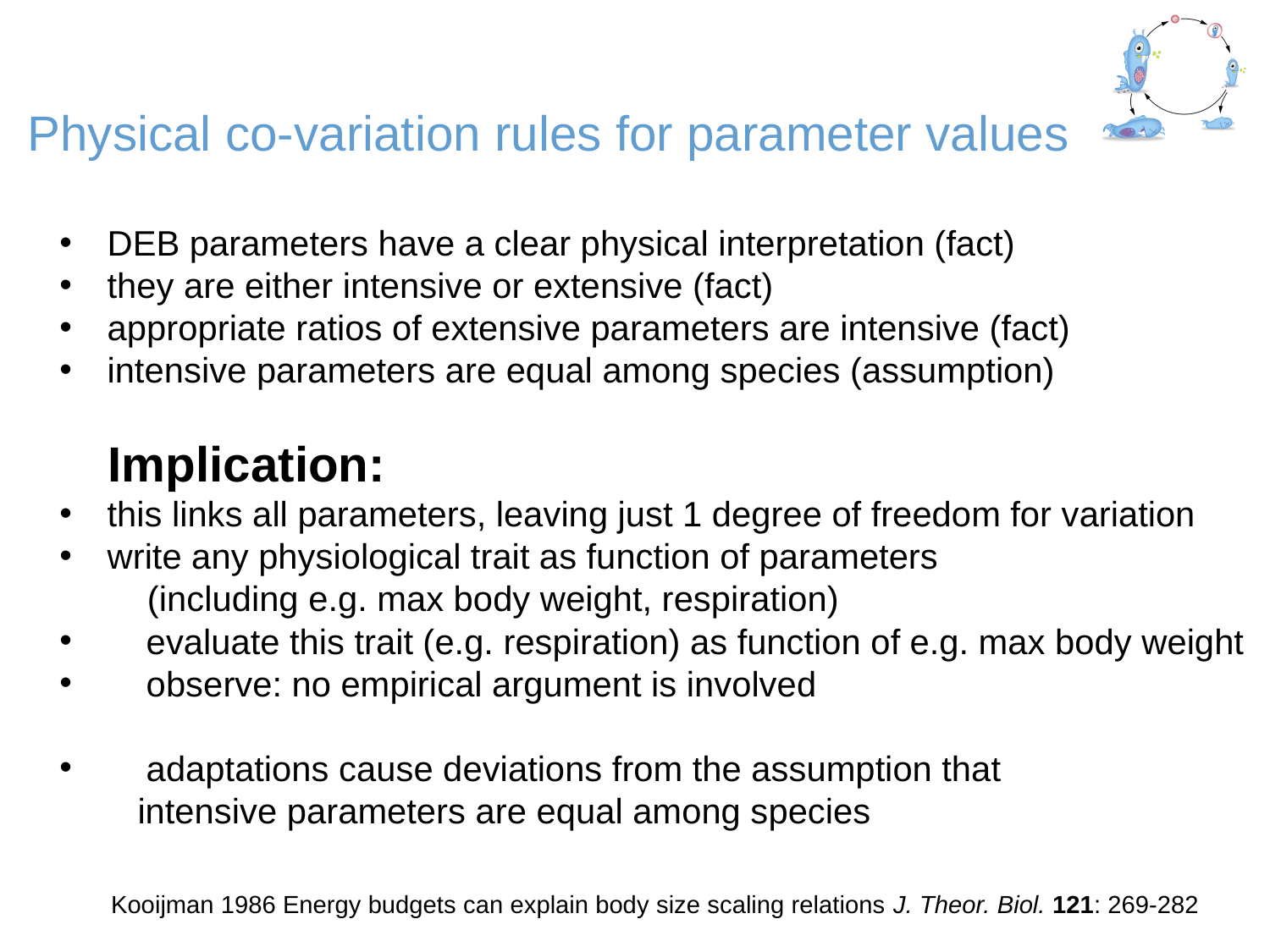

# Physical co-variation rules for parameter values
DEB parameters have a clear physical interpretation (fact)
they are either intensive or extensive (fact)
appropriate ratios of extensive parameters are intensive (fact)
intensive parameters are equal among species (assumption)

     Implication:
this links all parameters, leaving just 1 degree of freedom for variation
write any physiological trait as function of parameters
         (including e.g. max body weight, respiration)
    evaluate this trait (e.g. respiration) as function of e.g. max body weight
    observe: no empirical argument is involved

    adaptations cause deviations from the assumption that
        intensive parameters are equal among species
Kooijman 1986 Energy budgets can explain body size scaling relations J. Theor. Biol. 121: 269-282